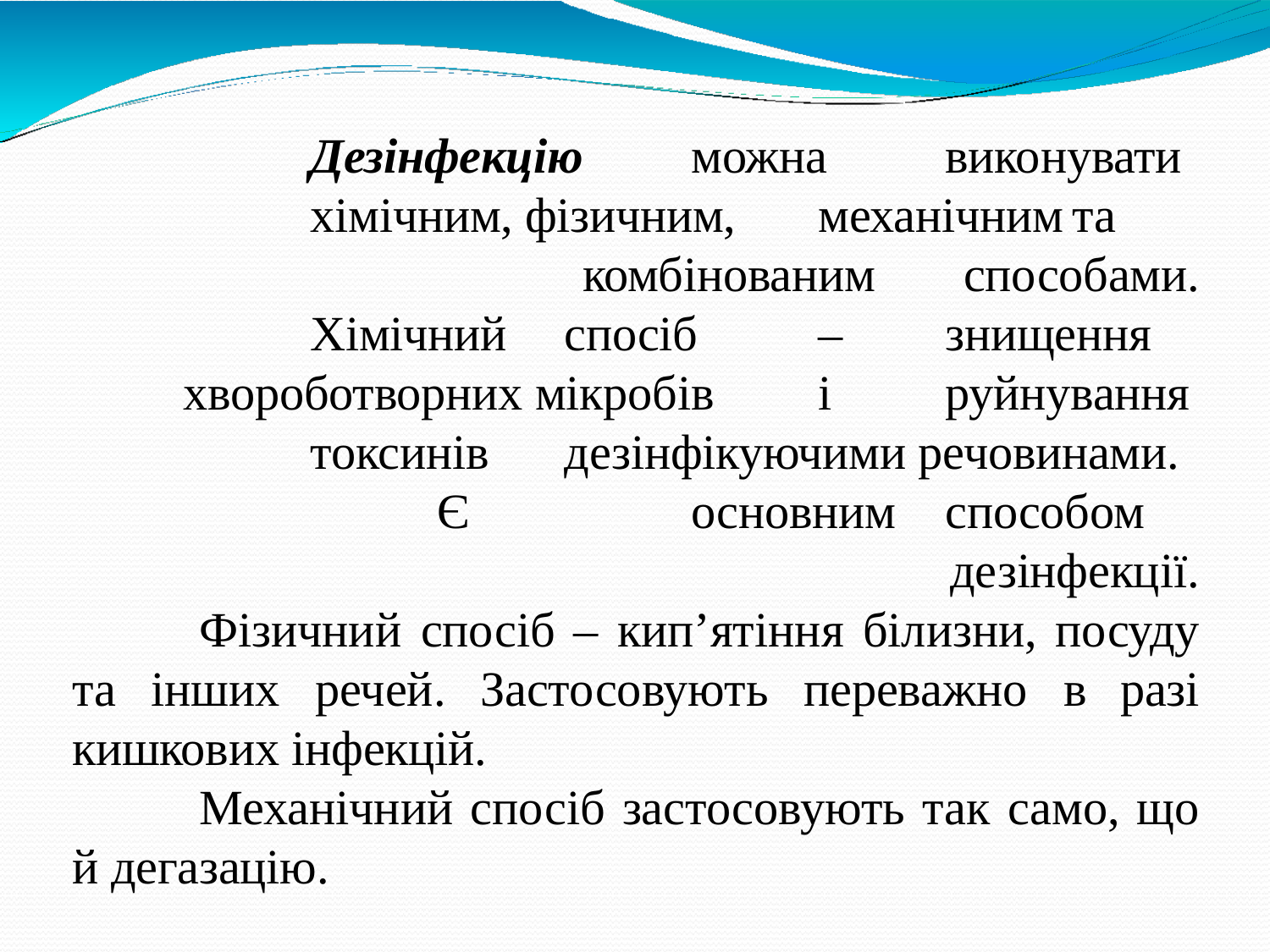

Дезінфекцію	можна	виконувати		хімічним, фізичним,	механічним	та	комбінованим	способами.
Хімічний	спосіб	–	знищення	 хвороботворних мікробів	і	руйнування		токсинів	дезінфікуючими речовинами.		Є		основним	способом	дезінфекції.
Фізичний спосіб – кип’ятіння білизни, посуду та  інших  речей.  Застосовують  переважно  в  разі кишкових інфекцій.
Механічний спосіб застосовують так само, що й дегазацію.